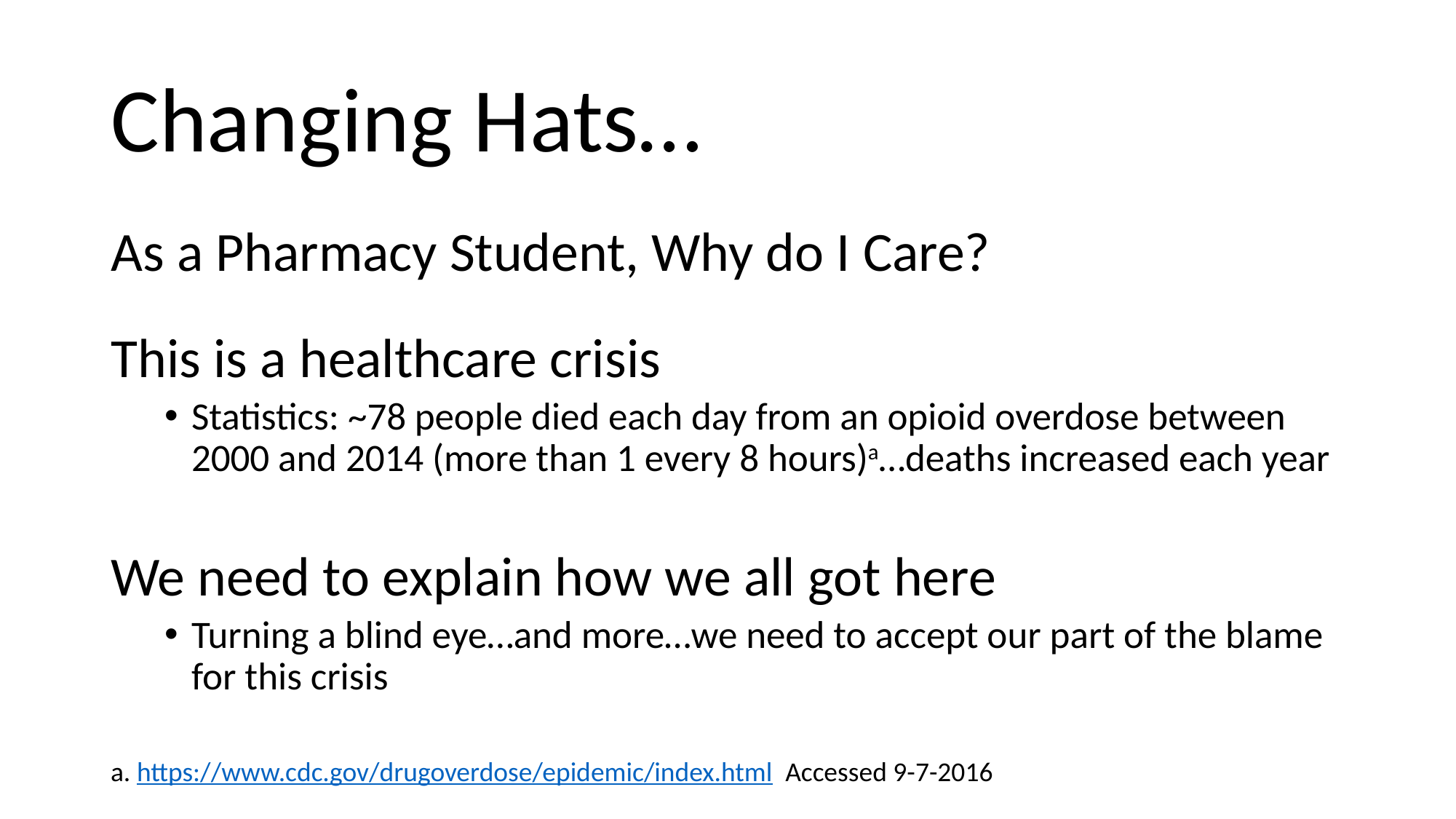

# Changing Hats…
As a Pharmacy Student, Why do I Care?

This is a healthcare crisis
Statistics: ~78 people died each day from an opioid overdose between 2000 and 2014 (more than 1 every 8 hours)a…deaths increased each year

We need to explain how we all got here
Turning a blind eye…and more…we need to accept our part of the blame for this crisis
a. https://www.cdc.gov/drugoverdose/epidemic/index.html  Accessed 9-7-2016